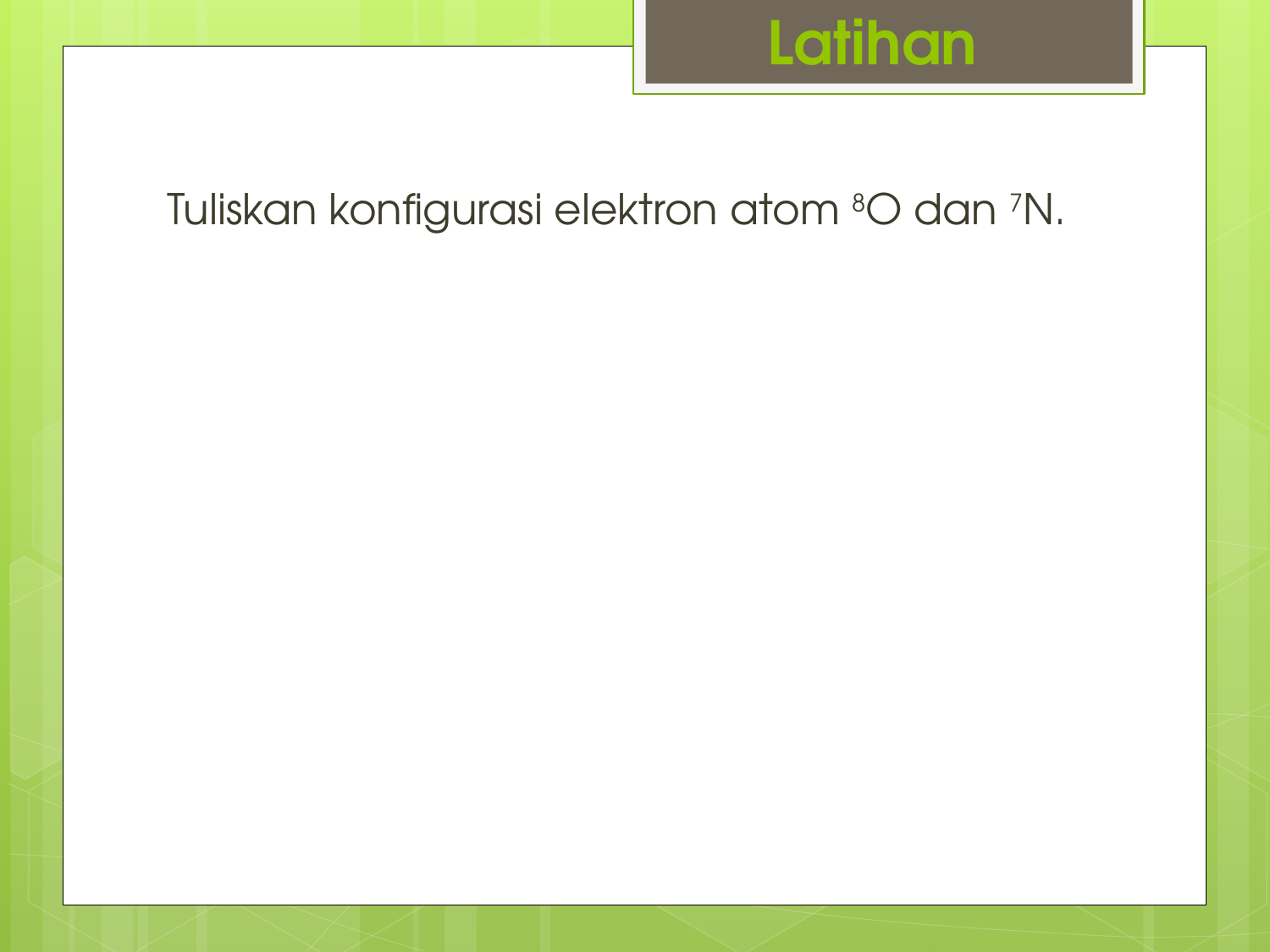

# Latihan
Tuliskan konfigurasi elektron atom 8O dan 7N.